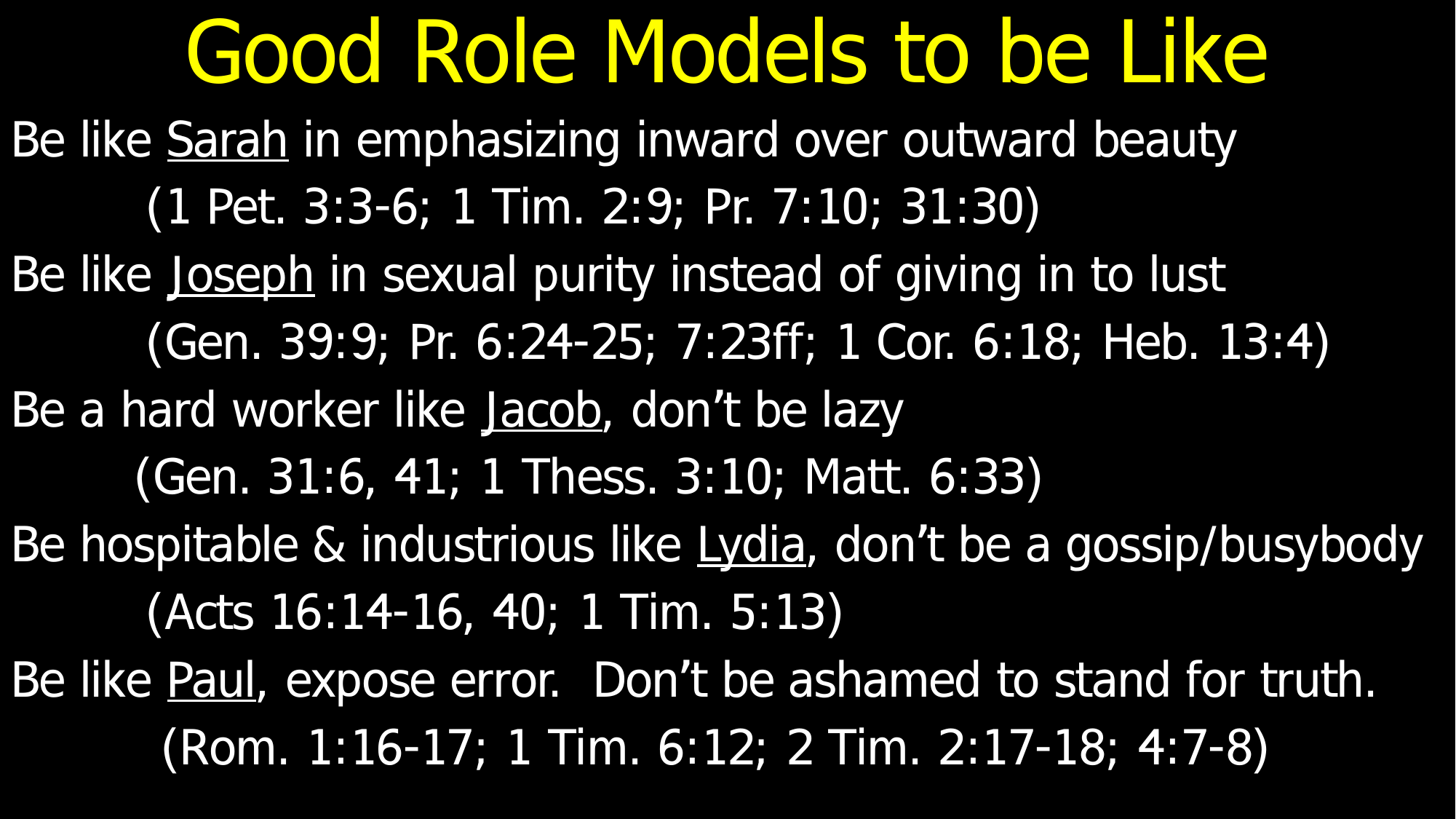

# Good Role Models to be Like
Be like Sarah in emphasizing inward over outward beauty
         (1 Pet. 3:3-6; 1 Tim. 2:9; Pr. 7:10; 31:30)
Be like Joseph in sexual purity instead of giving in to lust
         (Gen. 39:9; Pr. 6:24-25; 7:23ff; 1 Cor. 6:18; Heb. 13:4)
Be a hard worker like Jacob, don’t be lazy
	 (Gen. 31:6, 41; 1 Thess. 3:10; Matt. 6:33)
Be hospitable & industrious like Lydia, don’t be a gossip/busybody
         (Acts 16:14-16, 40; 1 Tim. 5:13)
Be like Paul, expose error.  Don’t be ashamed to stand for truth.
          (Rom. 1:16-17; 1 Tim. 6:12; 2 Tim. 2:17-18; 4:7-8)